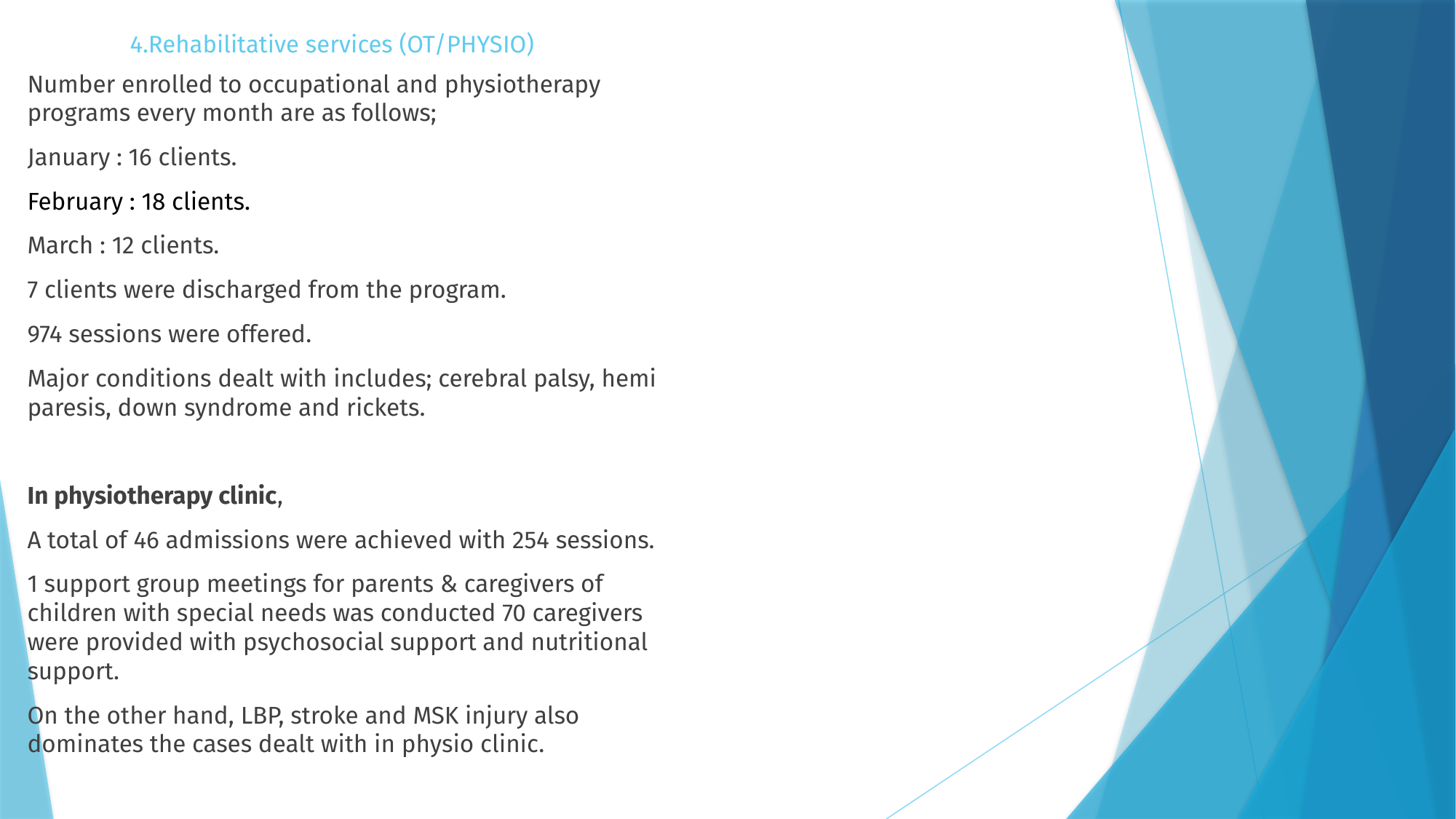

# 4.Rehabilitative services (OT/PHYSIO)
Number enrolled to occupational and physiotherapy programs every month are as follows;
January : 16 clients.
February : 18 clients.
March : 12 clients.
7 clients were discharged from the program.
974 sessions were offered.
Major conditions dealt with includes; cerebral palsy, hemi paresis, down syndrome and rickets.

In physiotherapy clinic,
A total of 46 admissions were achieved with 254 sessions.
1 support group meetings for parents & caregivers of children with special needs was conducted 70 caregivers were provided with psychosocial support and nutritional support.
On the other hand, LBP, stroke and MSK injury also dominates the cases dealt with in physio clinic.

[unsupported chart]